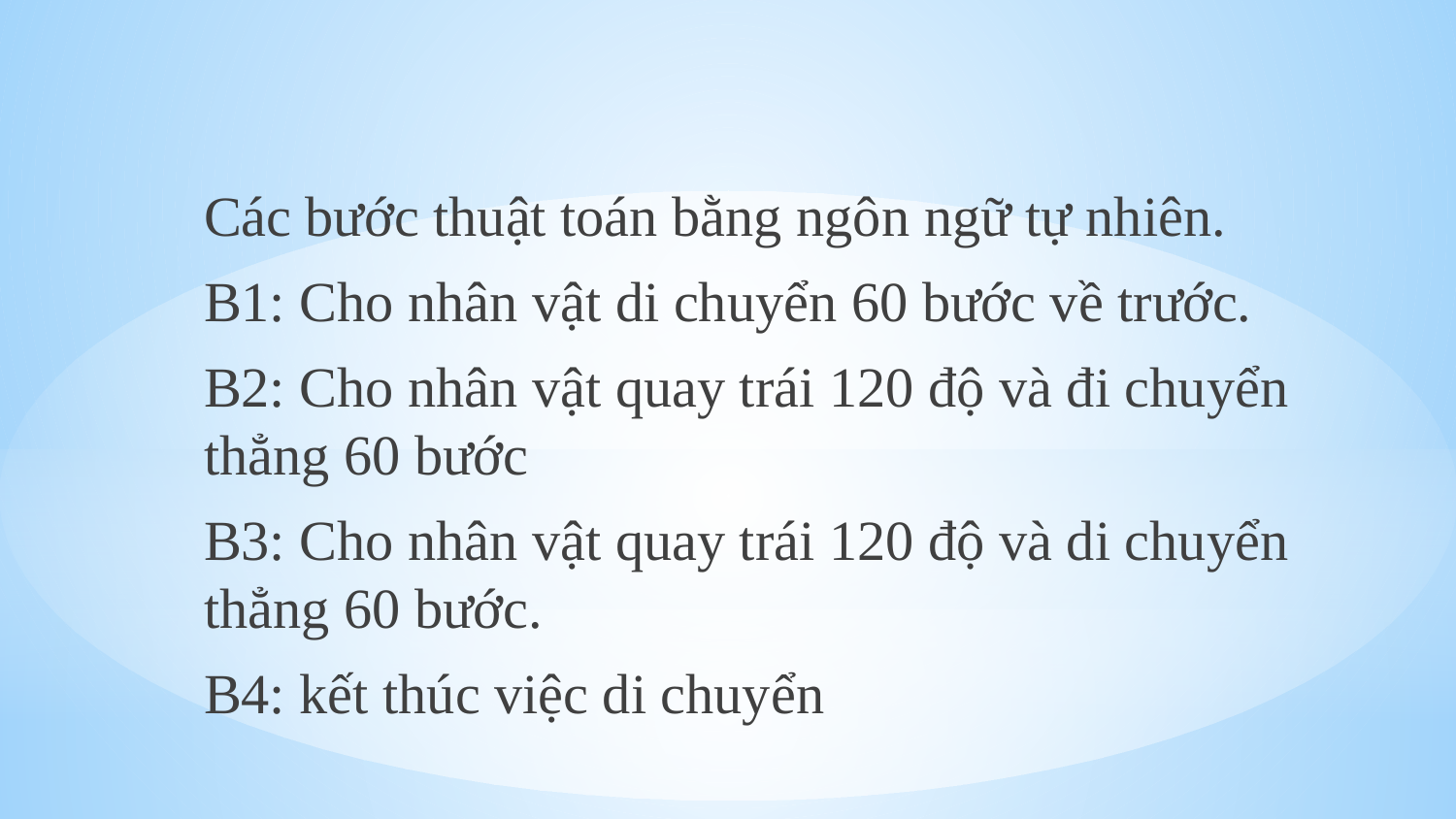

Các bước thuật toán bằng ngôn ngữ tự nhiên.
B1: Cho nhân vật di chuyển 60 bước về trước.
B2: Cho nhân vật quay trái 120 độ và đi chuyển thẳng 60 bước
B3: Cho nhân vật quay trái 120 độ và di chuyển thẳng 60 bước.
B4: kết thúc việc di chuyển